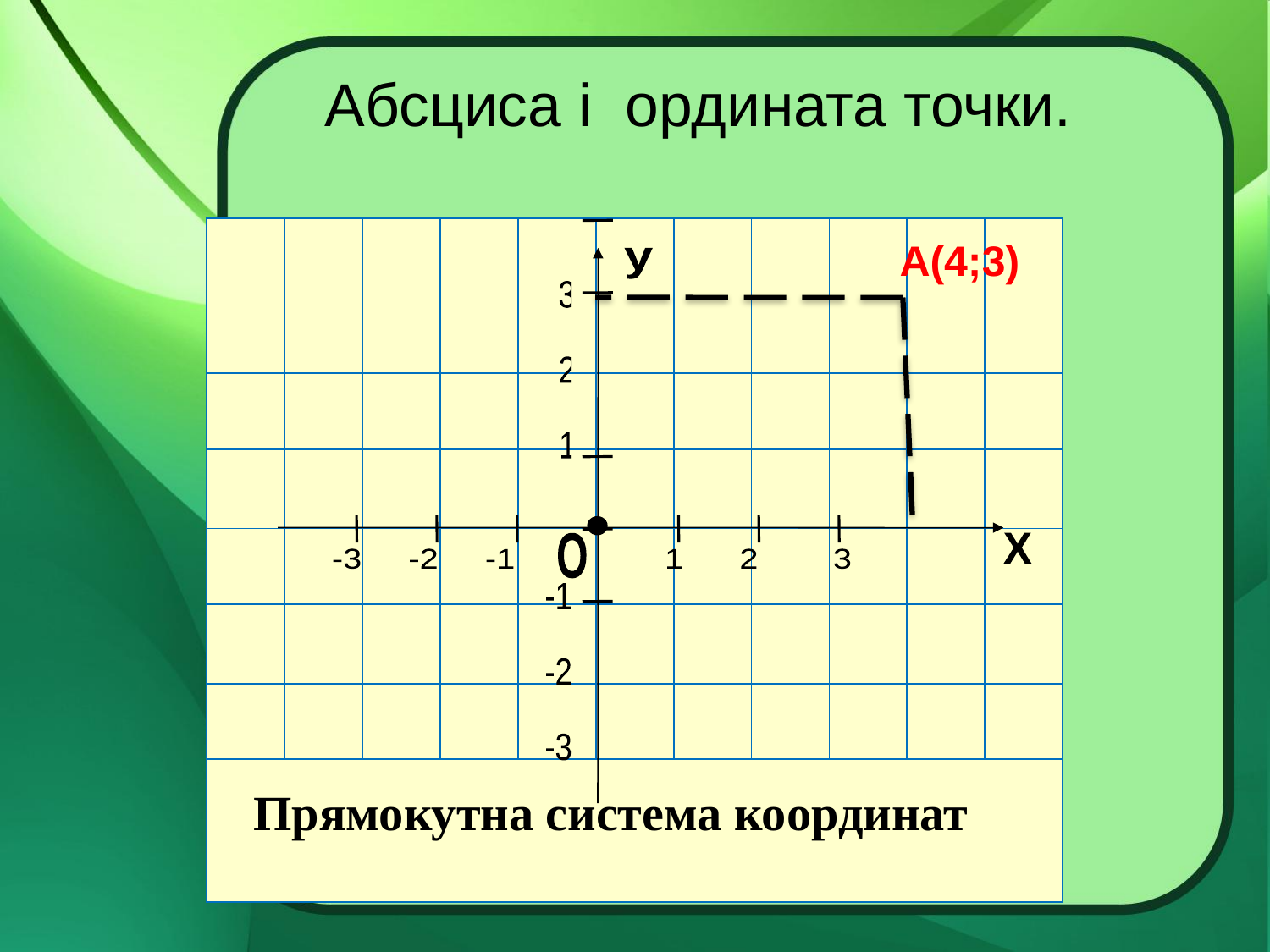

# Абсциса і  ордината точки.
|  |  |  |  |  |  |  |  |  |  |  |
| --- | --- | --- | --- | --- | --- | --- | --- | --- | --- | --- |
|  |  |  |  |  |  |  |  |  |  |  |
|  |  |  |  |  |  |  |  |  |  |  |
|  |  |  |  |  |  |  |  |  |  |  |
|  |  |  |  |  |  |  |  |  |  |  |
|  |  |  |  |  |  |  |  |  |  |  |
|  |  |  |  |  |  |  |  |  |  |  |
| Прямокутна система координат |  |  |  |  |  |  |  |  |  |  |

 3

 2

 1

-1

-2

-3

у

-3     -2     -1                1      2        3
X

О
А(4;3)